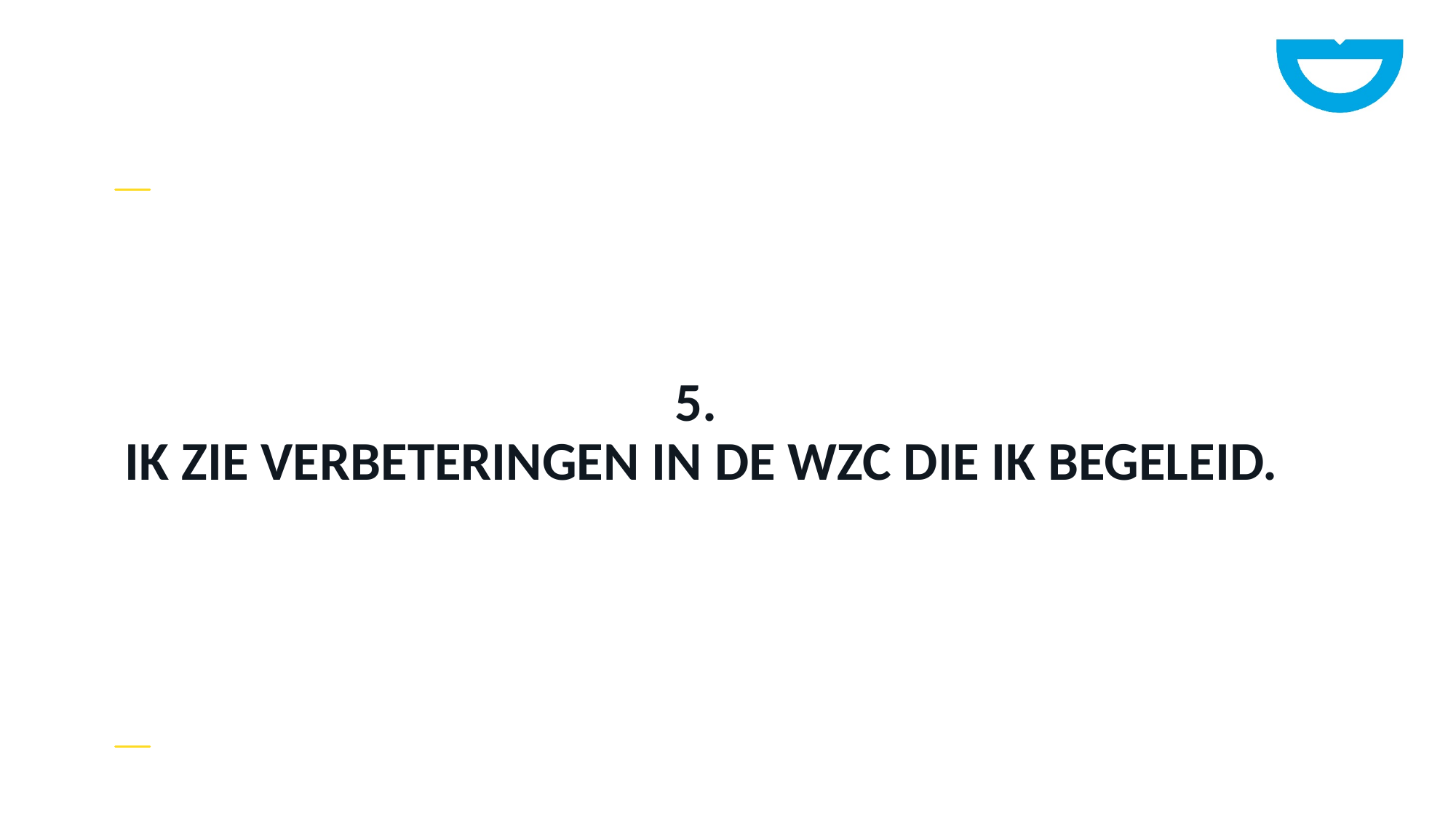

# 5. Ik zie verbeteringen in de WZC die ik begeleid.